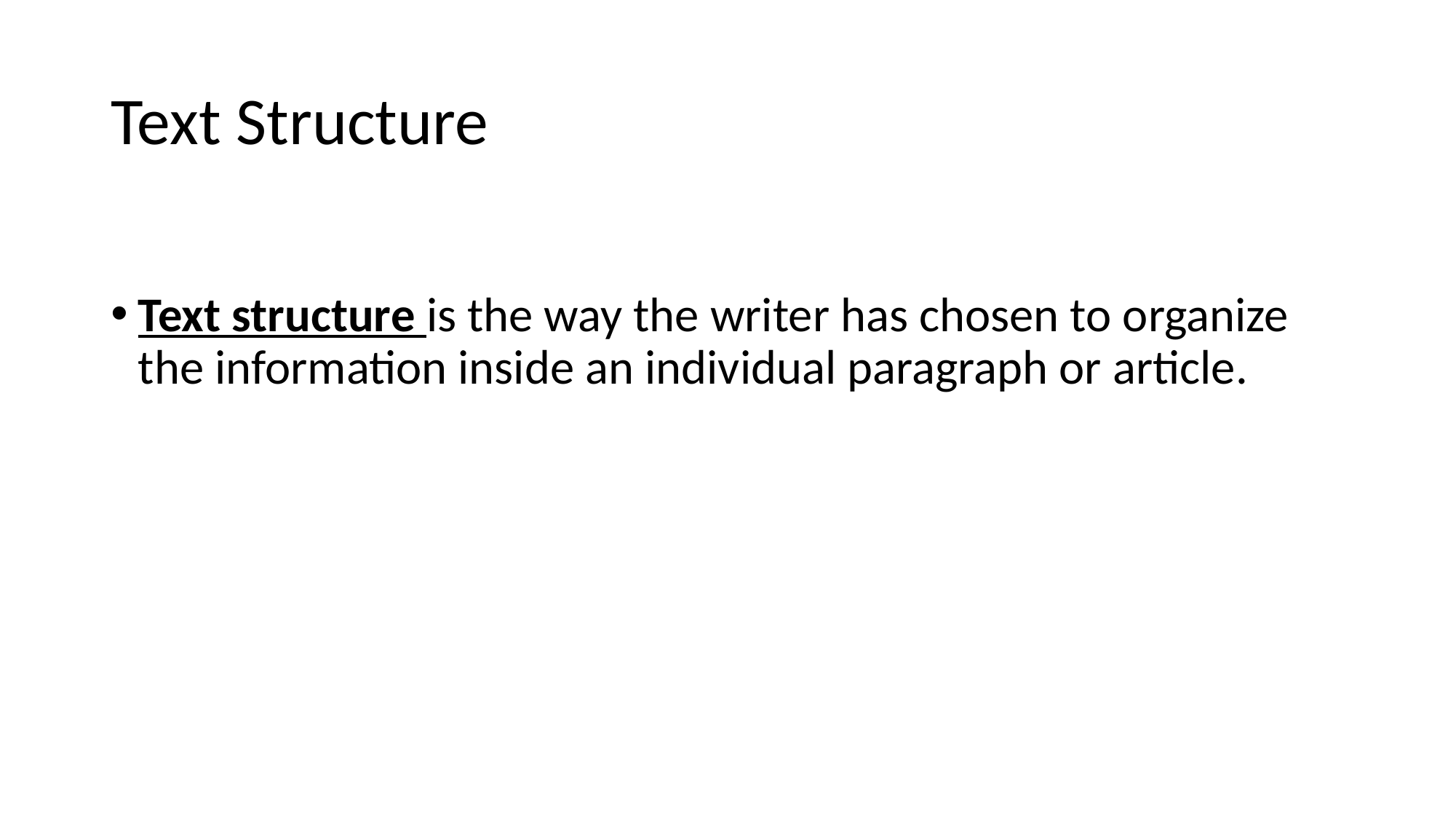

# Text Structure

Text structure is the way the writer has chosen to organize the information inside an individual paragraph or article.